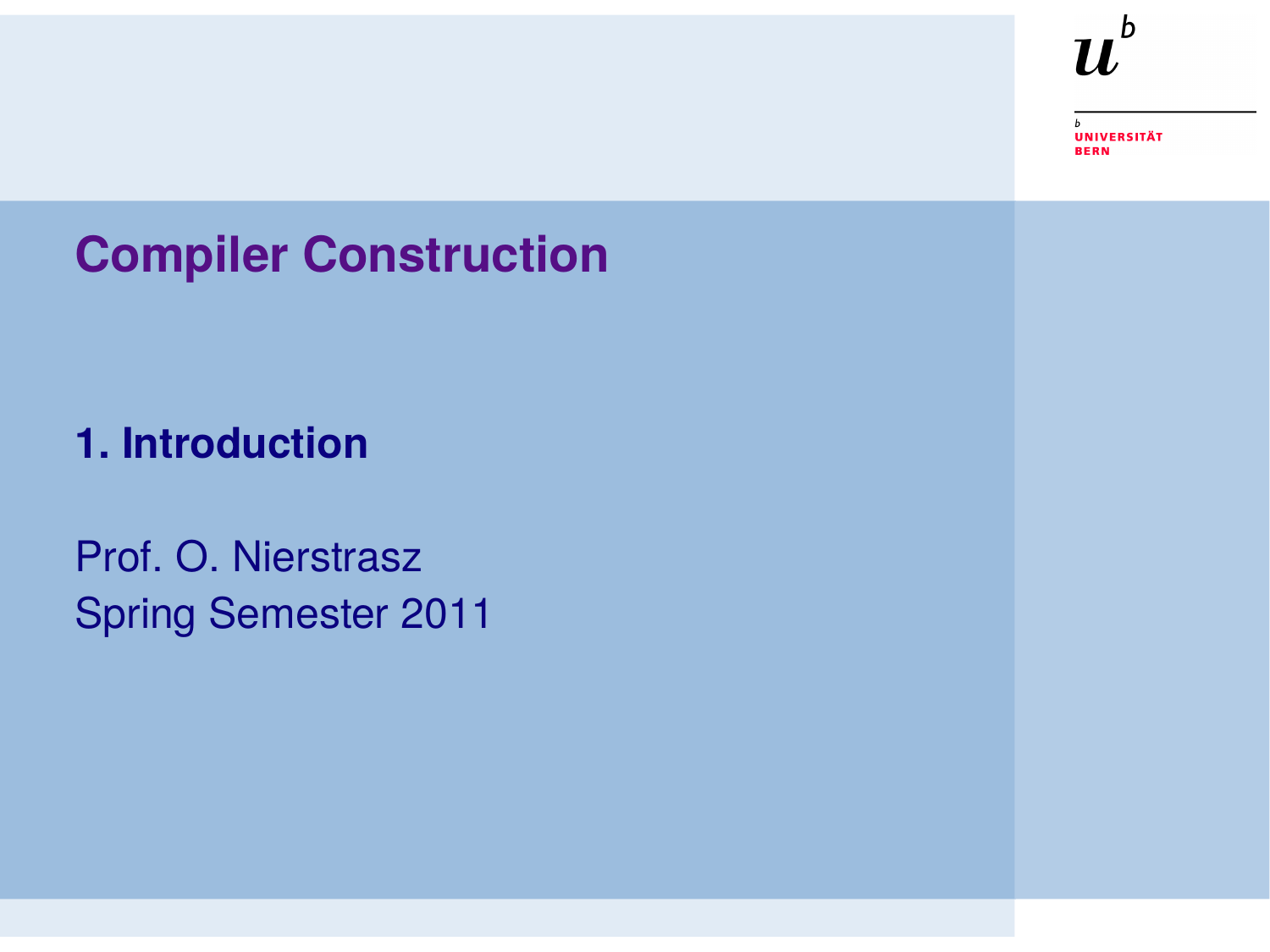

# Compiler Construction
1. Introduction

Prof. O. Nierstrasz
Spring Semester 2011